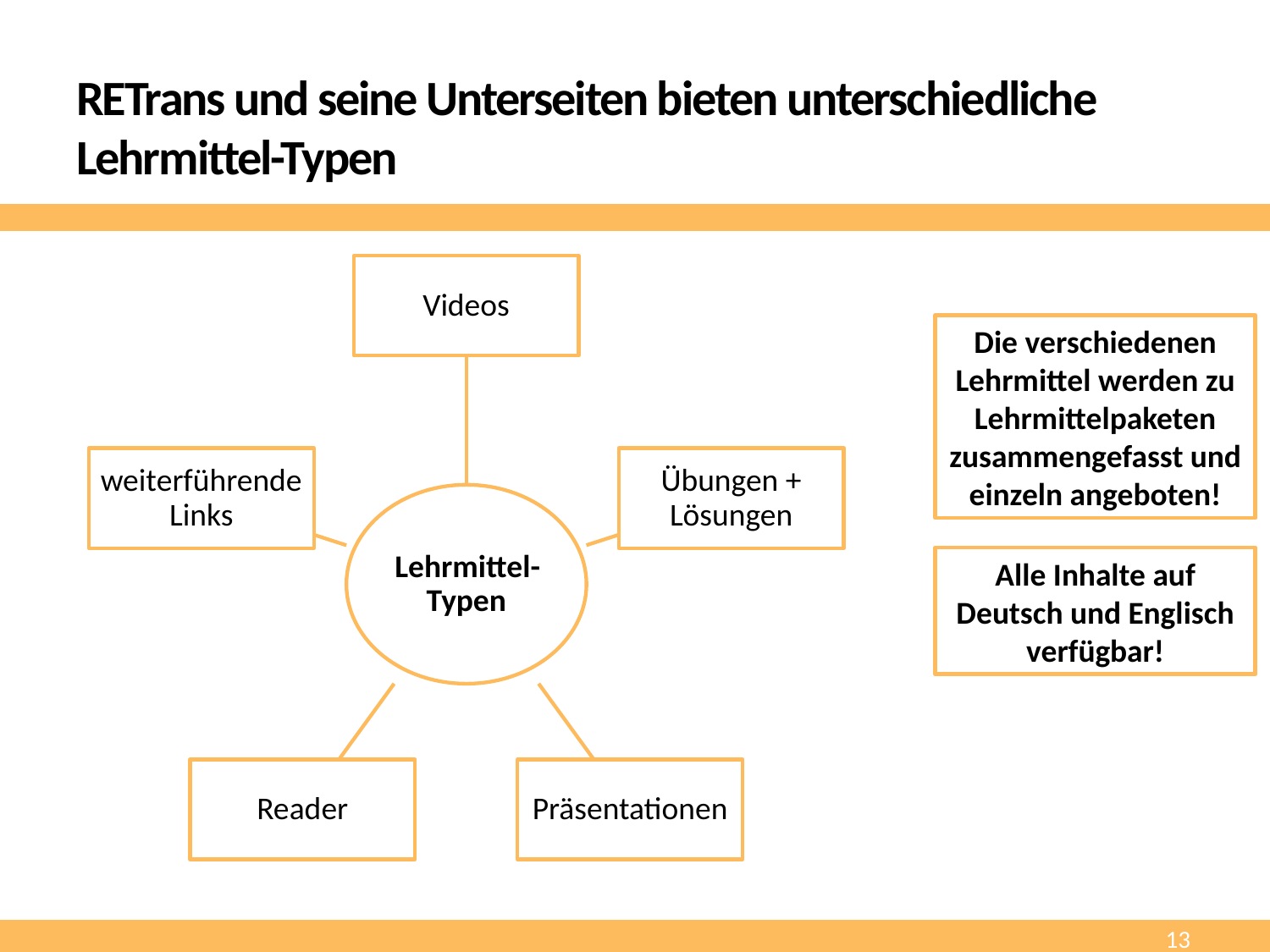

# RETrans und seine Unterseiten bieten unterschiedliche Lehrmittel-Typen
Lehrmittel-Typen
Videos
Übungen + Lösungen
Präsentationen
Reader
weiterführendeLinks
Die verschiedenen Lehrmittel werden zu Lehrmittelpaketen zusammengefasst und einzeln angeboten!
Alle Inhalte auf Deutsch und Englisch verfügbar!
13